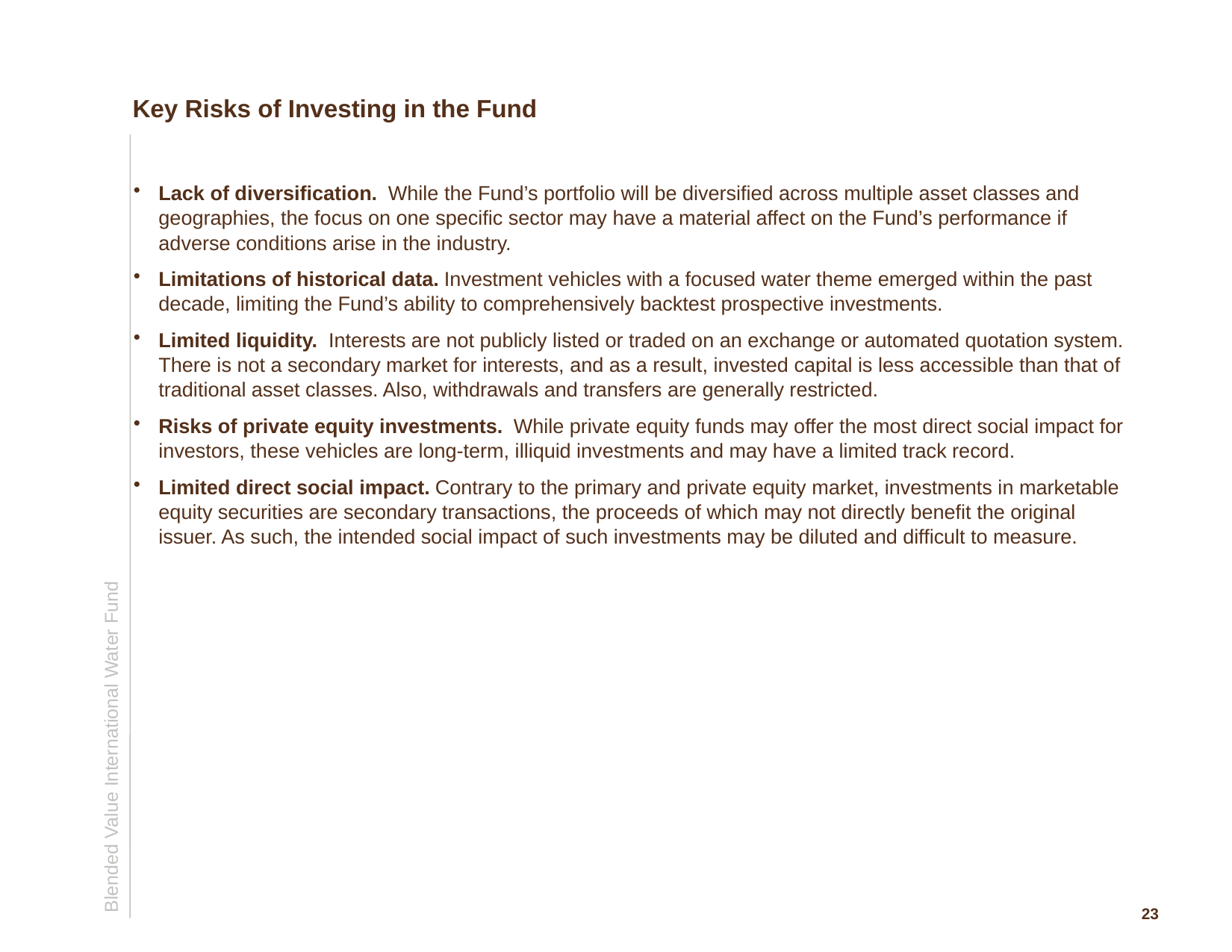

# Key Risks of Investing in the Fund
Lack of diversification.  While the Fund’s portfolio will be diversified across multiple asset classes and geographies, the focus on one specific sector may have a material affect on the Fund’s performance if adverse conditions arise in the industry.
Limitations of historical data. Investment vehicles with a focused water theme emerged within the past decade, limiting the Fund’s ability to comprehensively backtest prospective investments.
Limited liquidity.  Interests are not publicly listed or traded on an exchange or automated quotation system. There is not a secondary market for interests, and as a result, invested capital is less accessible than that of traditional asset classes. Also, withdrawals and transfers are generally restricted.
Risks of private equity investments.  While private equity funds may offer the most direct social impact for investors, these vehicles are long-term, illiquid investments and may have a limited track record.
Limited direct social impact. Contrary to the primary and private equity market, investments in marketable equity securities are secondary transactions, the proceeds of which may not directly benefit the original issuer. As such, the intended social impact of such investments may be diluted and difficult to measure.